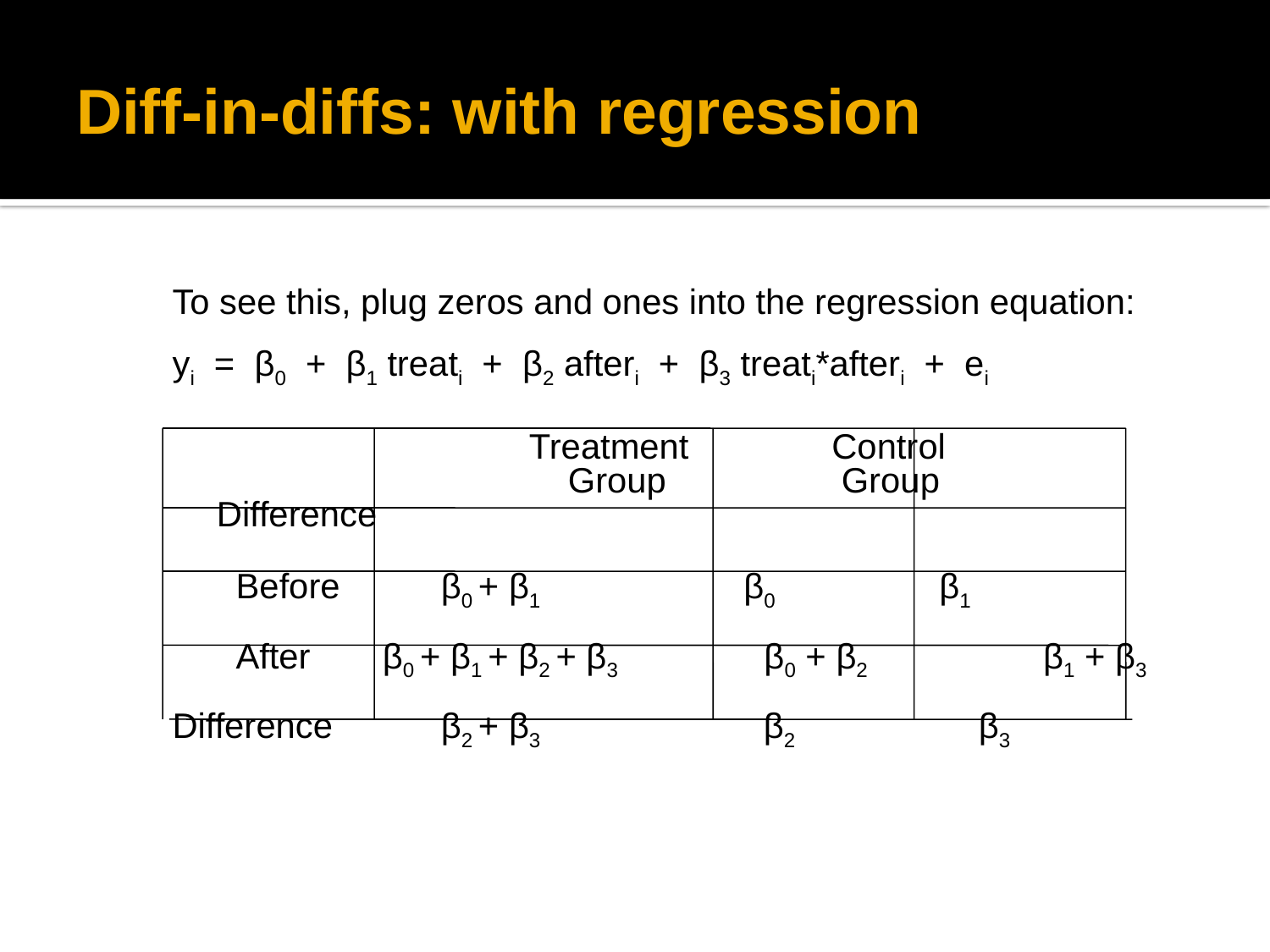

# Diff-in-diffs: with regression
To see this, plug zeros and ones into the regression equation:

yi  =  β0  +  β1 treati  +  β2 afteri  +  β3 treati*afteri  +  ei

			      Treatment	           Control
			          Group	            Group               Difference

	  Before	          β0 + β1 	               β0	         β1

	  After	    β0 + β1 + β2 + β3               β0 + β2                  β1 + β3

Difference	          β2 + β3 		    β2		β3